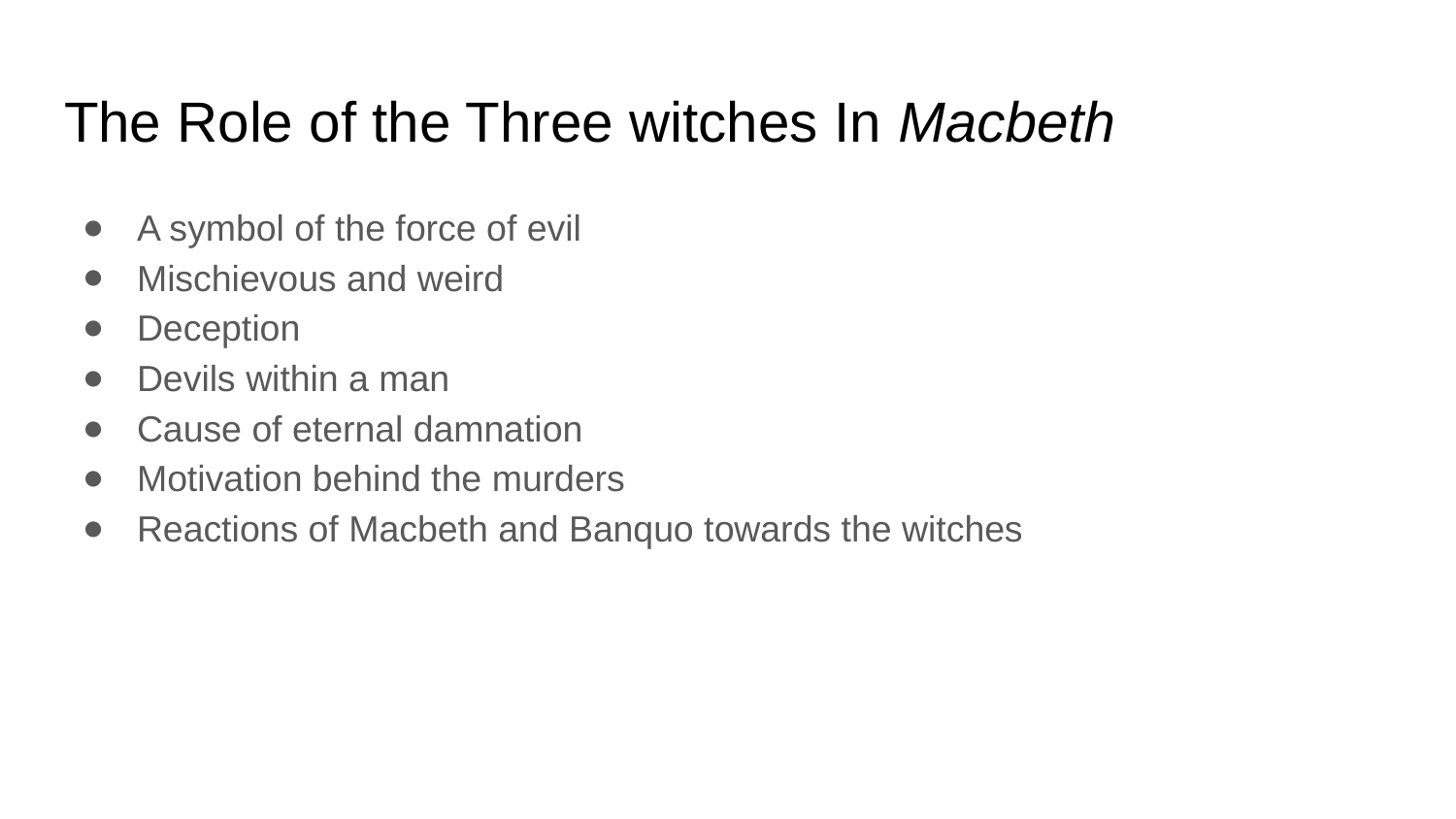

# The Role of the Three witches In Macbeth
A symbol of the force of evil
Mischievous and weird
Deception
Devils within a man
Cause of eternal damnation
Motivation behind the murders
Reactions of Macbeth and Banquo towards the witches